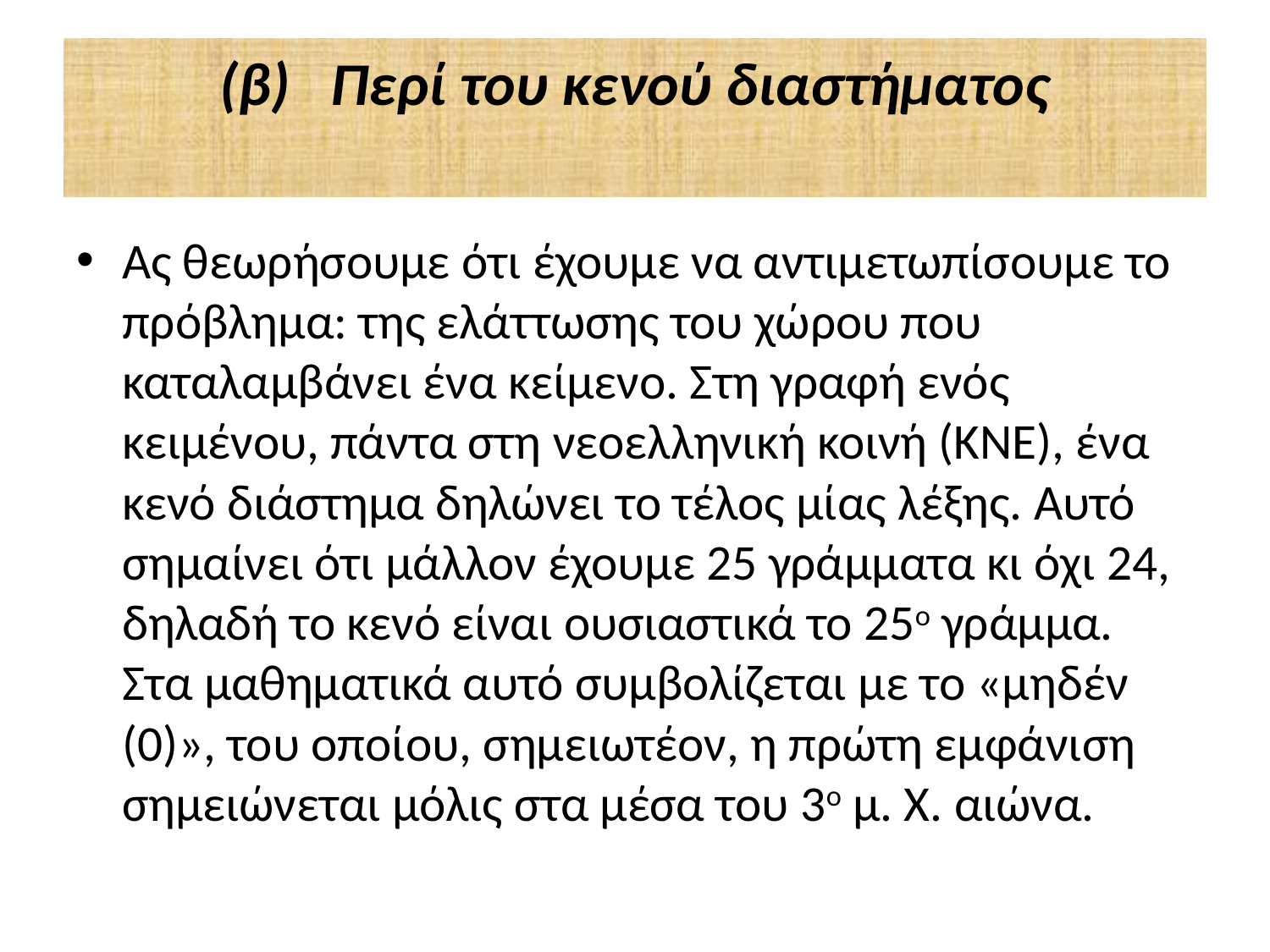

# (β)   Περί του κενού διαστήματος
Ας θεωρήσουμε ότι έχουμε να αντιμετωπίσουμε το πρόβλημα: της ελάττωσης του χώρου που καταλαμβάνει ένα κείμενο. Στη γραφή ενός κειμένου, πάντα στη νεοελληνική κοινή (ΚΝΕ), ένα κενό διάστημα δηλώνει το τέλος μίας λέξης. Αυτό σημαίνει ότι μάλλον έχουμε 25 γράμματα κι όχι 24, δηλαδή το κενό είναι ουσιαστικά το 25ο γράμμα. Στα μαθηματικά αυτό συμβολίζεται με το «μηδέν (0)», του οποίου, σημειωτέον, η πρώτη εμφάνιση σημειώνεται μόλις στα μέσα του 3ο μ. Χ. αιώνα.